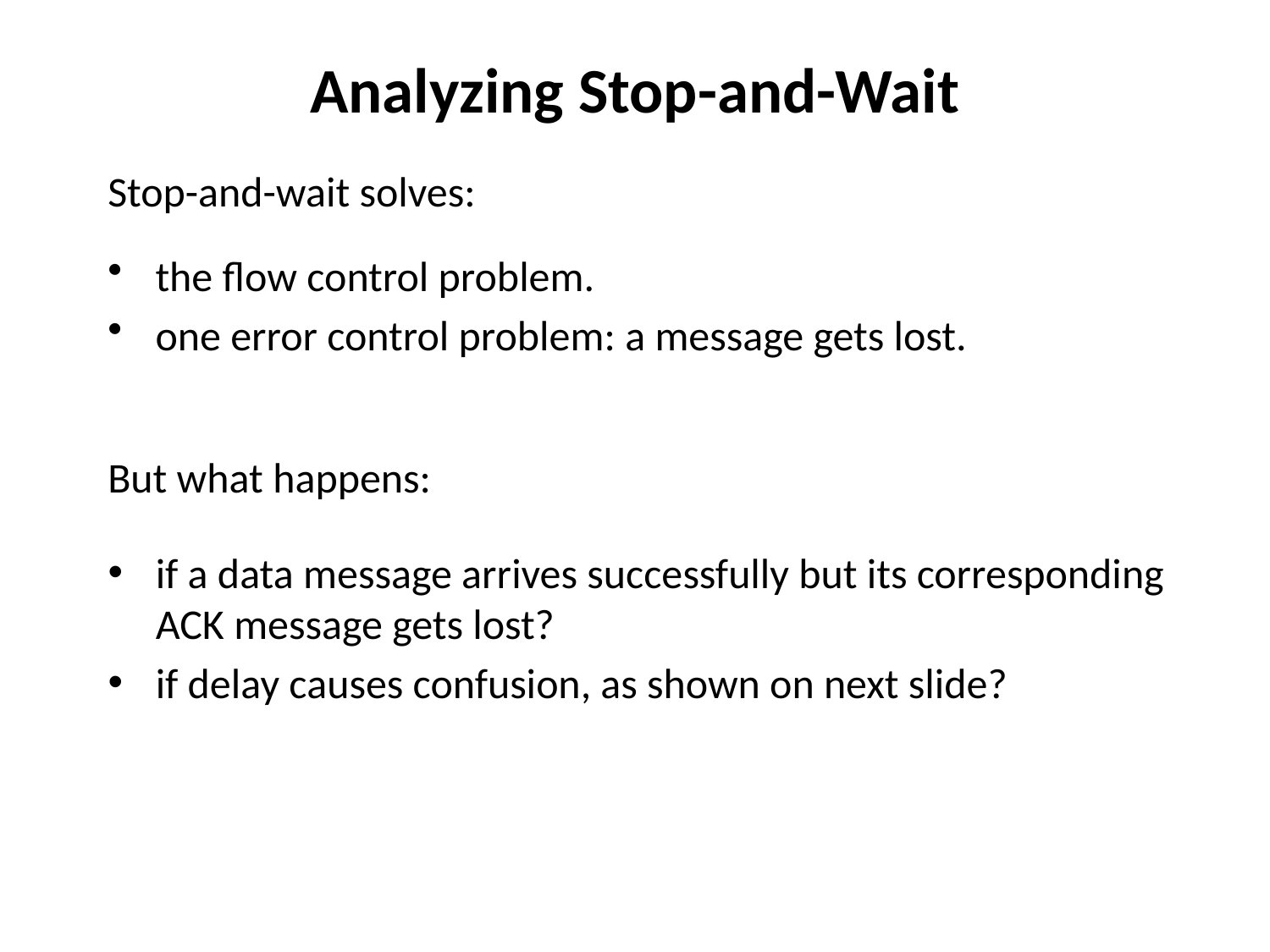

# Analyzing Stop-and-Wait
Stop-and-wait solves:
the flow control problem.
one error control problem: a message gets lost.

But what happens:
if a data message arrives successfully but its corresponding ACK message gets lost?
if delay causes confusion, as shown on next slide?